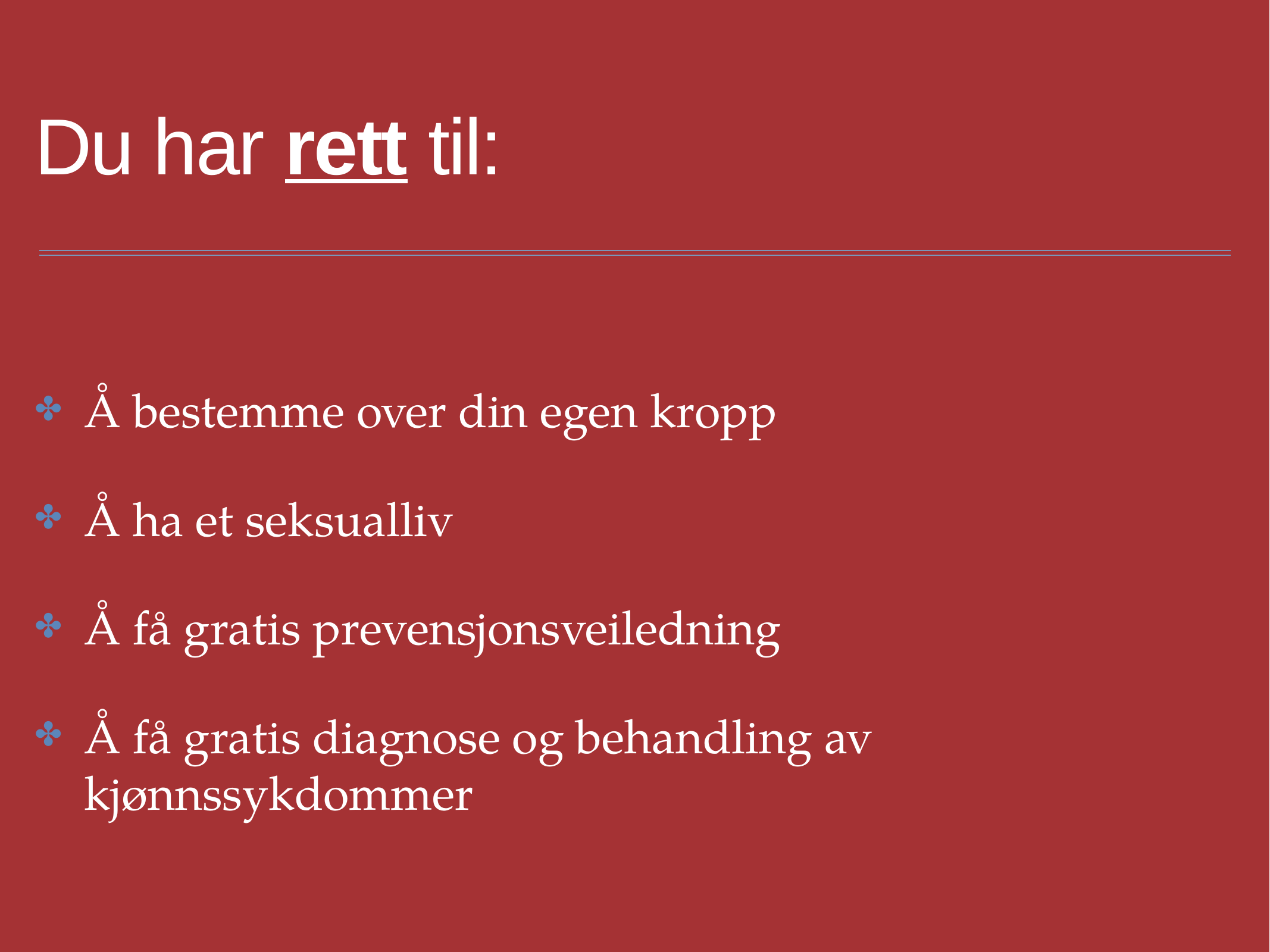

# Du har rett til:
Å bestemme over din egen kropp
Å ha et seksualliv
Å få gratis prevensjonsveiledning
Å få gratis diagnose og behandling av kjønnssykdommer